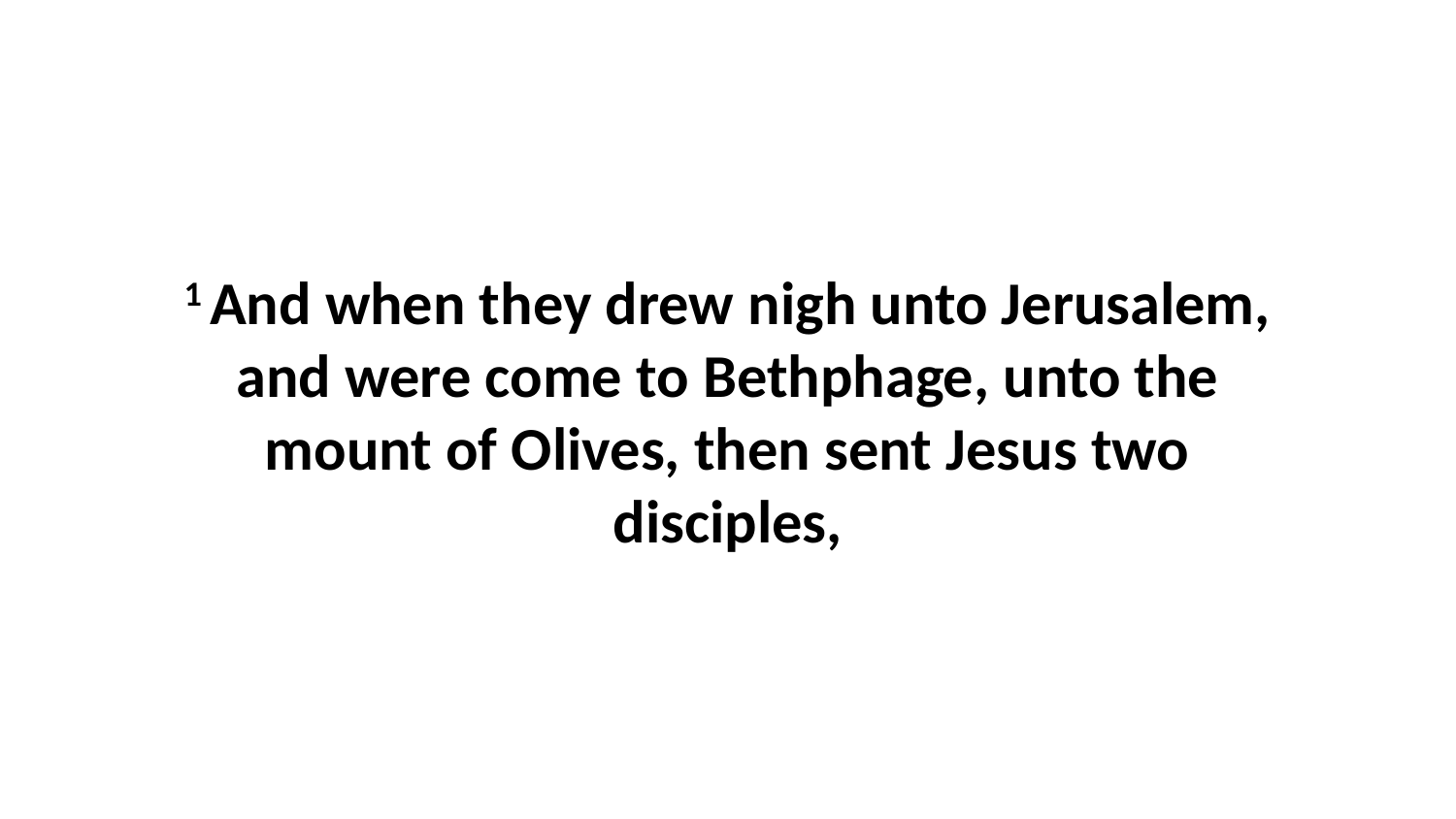

1 And when they drew nigh unto Jerusalem, and were come to Bethphage, unto the mount of Olives, then sent Jesus two disciples,